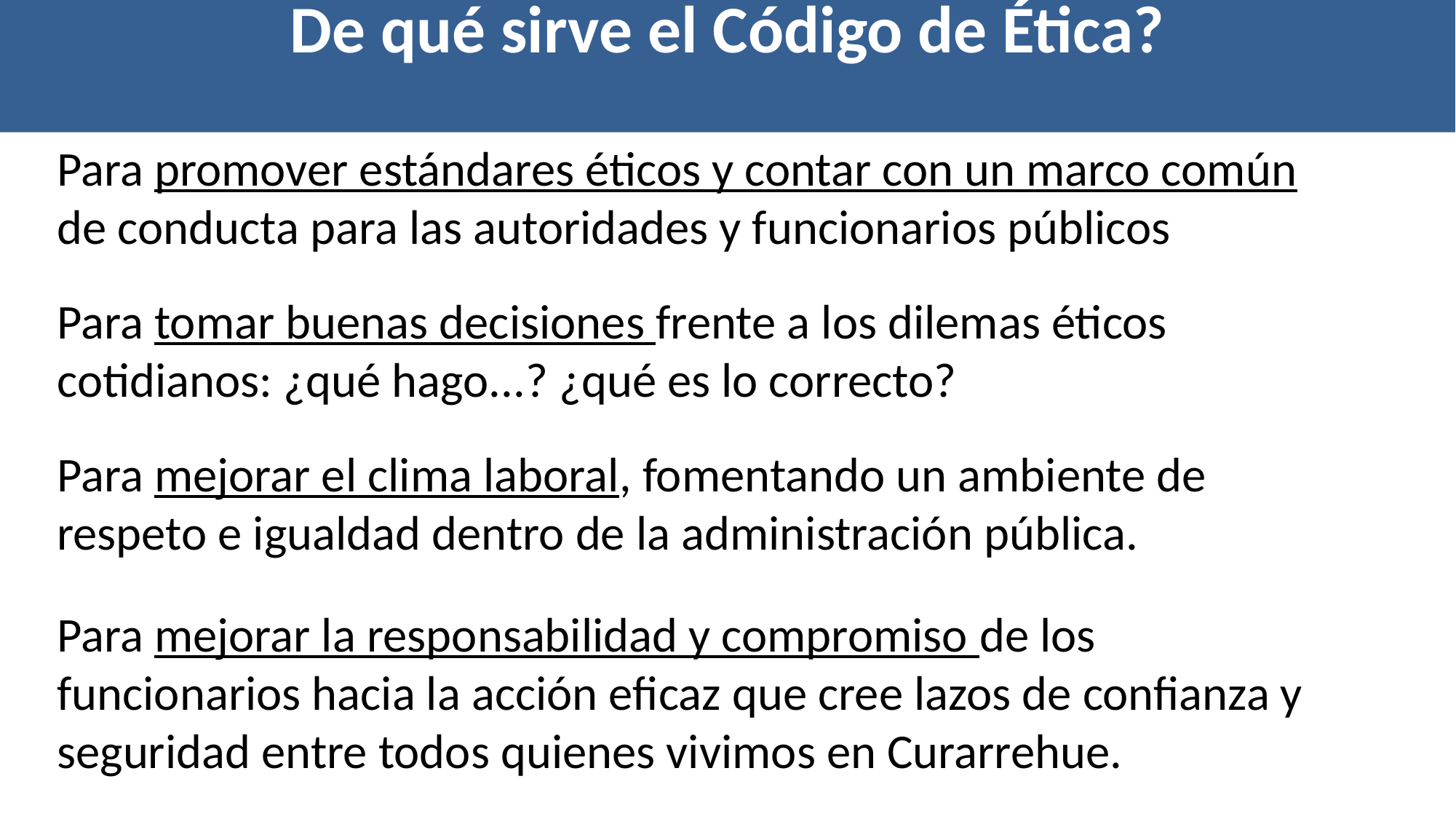

# De qué sirve el Código de Ética?
Para promover estándares éticos y contar con un marco común de conducta para las autoridades y funcionarios públicos

Para tomar buenas decisiones frente a los dilemas éticos cotidianos: ¿qué hago...? ¿qué es lo correcto?

Para mejorar el clima laboral, fomentando un ambiente de respeto e igualdad dentro de la administración pública.

Para mejorar la responsabilidad y compromiso de los funcionarios hacia la acción eficaz que cree lazos de confianza y seguridad entre todos quienes vivimos en Curarrehue.